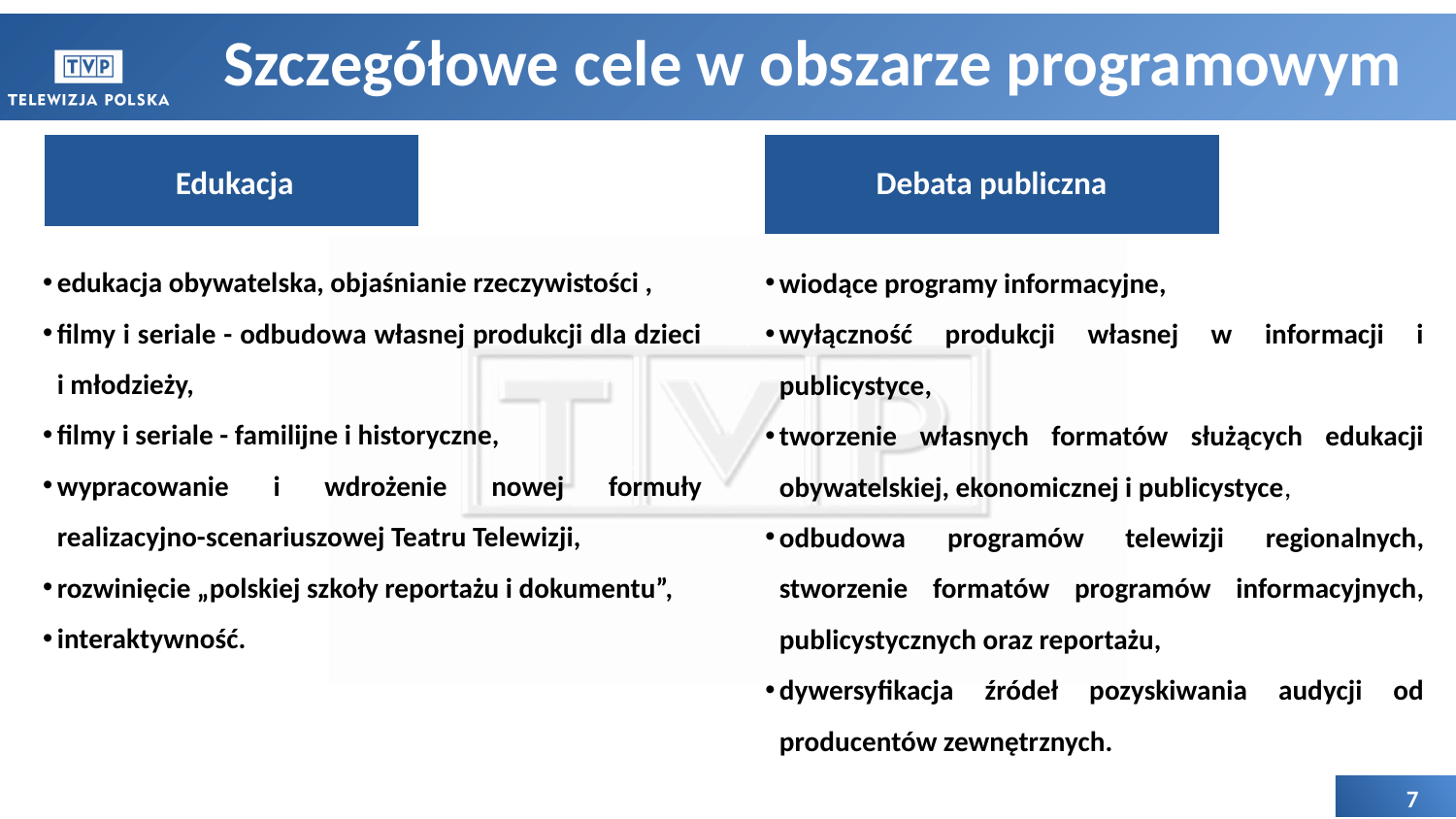

# Szczegółowe cele w obszarze programowym
Edukacja

Debata publiczna
edukacja obywatelska, objaśnianie rzeczywistości ,
filmy i seriale - odbudowa własnej produkcji dla dzieci i młodzieży,
filmy i seriale - familijne i historyczne,
wypracowanie i wdrożenie nowej formuły realizacyjno-scenariuszowej Teatru Telewizji,
rozwinięcie „polskiej szkoły reportażu i dokumentu”,
interaktywność.
wiodące programy informacyjne,
wyłączność produkcji własnej w informacji i publicystyce,
tworzenie własnych formatów służących edukacji obywatelskiej, ekonomicznej i publicystyce,
odbudowa programów telewizji regionalnych, stworzenie formatów programów informacyjnych, publicystycznych oraz reportażu,
dywersyfikacja źródeł pozyskiwania audycji od producentów zewnętrznych.